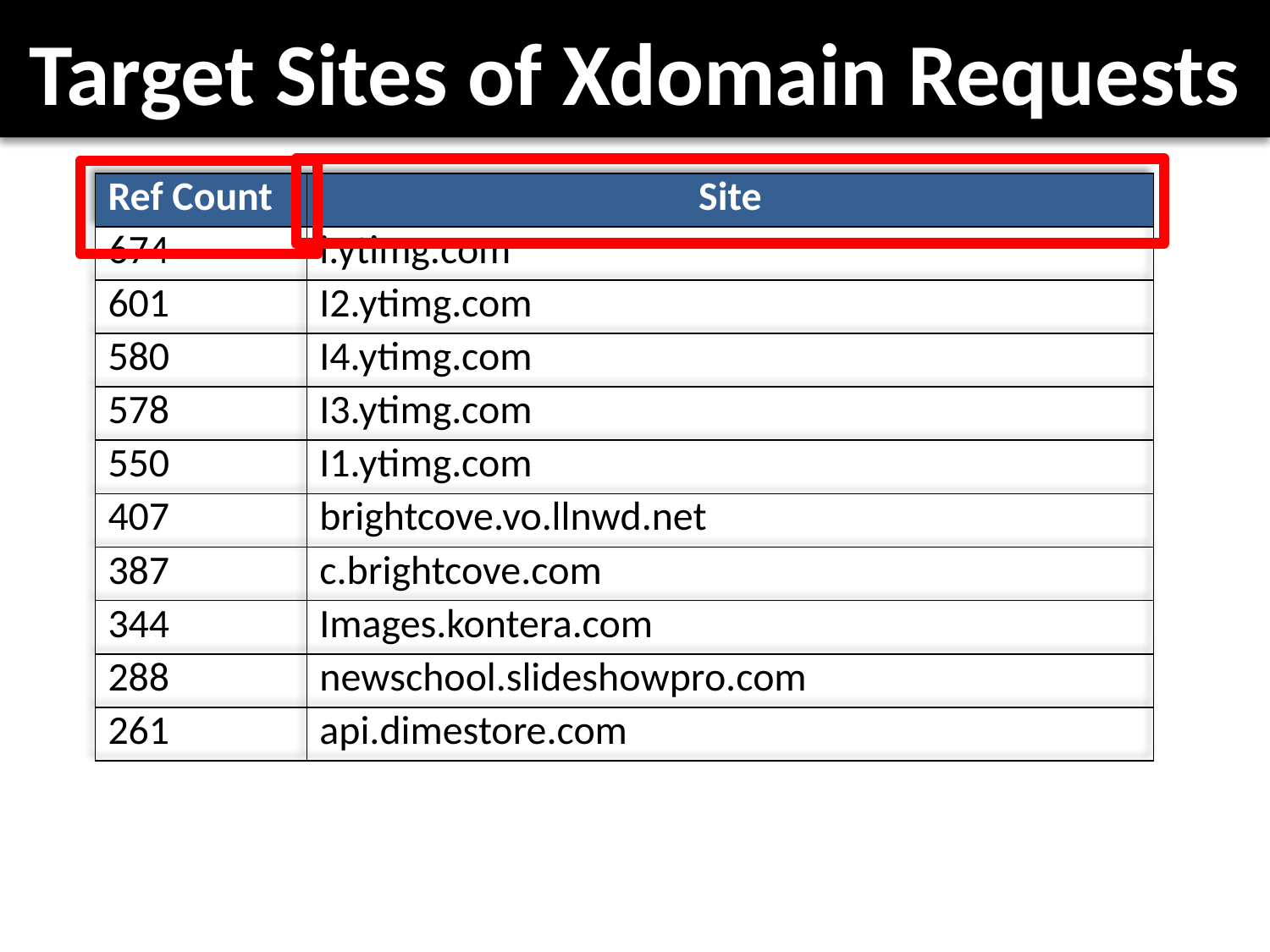

# Target Sites of Xdomain Requests

| Ref Count | Site |
| --- | --- |
| 674 | i.ytimg.com |
| 601 | I2.ytimg.com |
| 580 | I4.ytimg.com |
| 578 | I3.ytimg.com |
| 550 | I1.ytimg.com |
| 407 | brightcove.vo.llnwd.net |
| 387 | c.brightcove.com |
| 344 | Images.kontera.com |
| 288 | newschool.slideshowpro.com |
| 261 | api.dimestore.com |